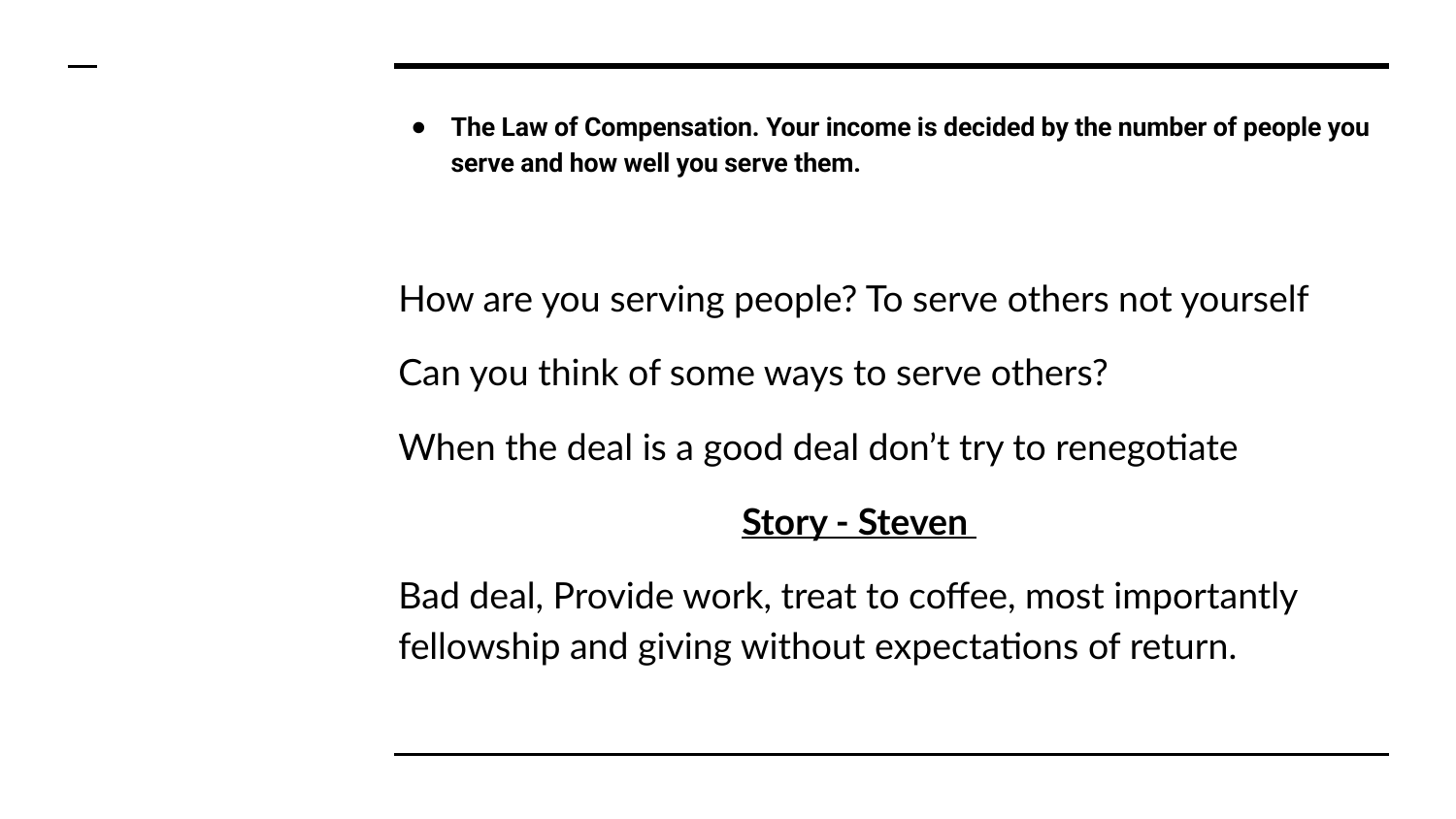

# The Law of Compensation. Your income is decided by the number of people you serve and how well you serve them.

How are you serving people? To serve others not yourself
Can you think of some ways to serve others?
When the deal is a good deal don’t try to renegotiate
      Story - Steven
Bad deal, Provide work, treat to coffee, most importantly fellowship and giving without expectations of return.